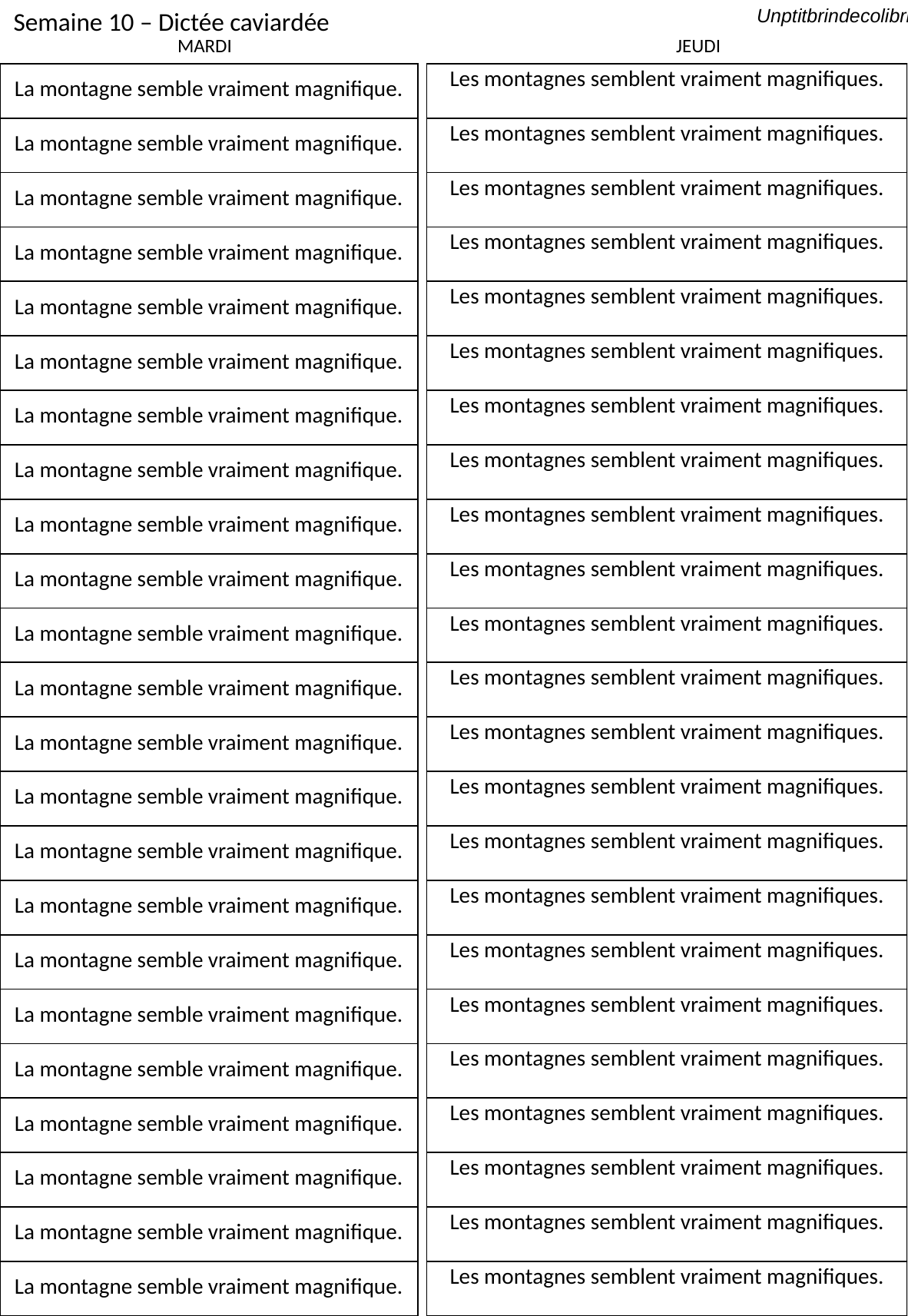

Semaine 10 – Dictée caviardée
Unptitbrindecolibri
MARDI
JEUDI
| La montagne semble vraiment magnifique. |
| --- |
| La montagne semble vraiment magnifique. |
| La montagne semble vraiment magnifique. |
| La montagne semble vraiment magnifique. |
| La montagne semble vraiment magnifique. |
| La montagne semble vraiment magnifique. |
| La montagne semble vraiment magnifique. |
| La montagne semble vraiment magnifique. |
| La montagne semble vraiment magnifique. |
| La montagne semble vraiment magnifique. |
| La montagne semble vraiment magnifique. |
| La montagne semble vraiment magnifique. |
| La montagne semble vraiment magnifique. |
| La montagne semble vraiment magnifique. |
| La montagne semble vraiment magnifique. |
| La montagne semble vraiment magnifique. |
| La montagne semble vraiment magnifique. |
| La montagne semble vraiment magnifique. |
| La montagne semble vraiment magnifique. |
| La montagne semble vraiment magnifique. |
| La montagne semble vraiment magnifique. |
| La montagne semble vraiment magnifique. |
| La montagne semble vraiment magnifique. |
| Les montagnes semblent vraiment magnifiques. |
| --- |
| Les montagnes semblent vraiment magnifiques. |
| Les montagnes semblent vraiment magnifiques. |
| Les montagnes semblent vraiment magnifiques. |
| Les montagnes semblent vraiment magnifiques. |
| Les montagnes semblent vraiment magnifiques. |
| Les montagnes semblent vraiment magnifiques. |
| Les montagnes semblent vraiment magnifiques. |
| Les montagnes semblent vraiment magnifiques. |
| Les montagnes semblent vraiment magnifiques. |
| Les montagnes semblent vraiment magnifiques. |
| Les montagnes semblent vraiment magnifiques. |
| Les montagnes semblent vraiment magnifiques. |
| Les montagnes semblent vraiment magnifiques. |
| Les montagnes semblent vraiment magnifiques. |
| Les montagnes semblent vraiment magnifiques. |
| Les montagnes semblent vraiment magnifiques. |
| Les montagnes semblent vraiment magnifiques. |
| Les montagnes semblent vraiment magnifiques. |
| Les montagnes semblent vraiment magnifiques. |
| Les montagnes semblent vraiment magnifiques. |
| Les montagnes semblent vraiment magnifiques. |
| Les montagnes semblent vraiment magnifiques. |